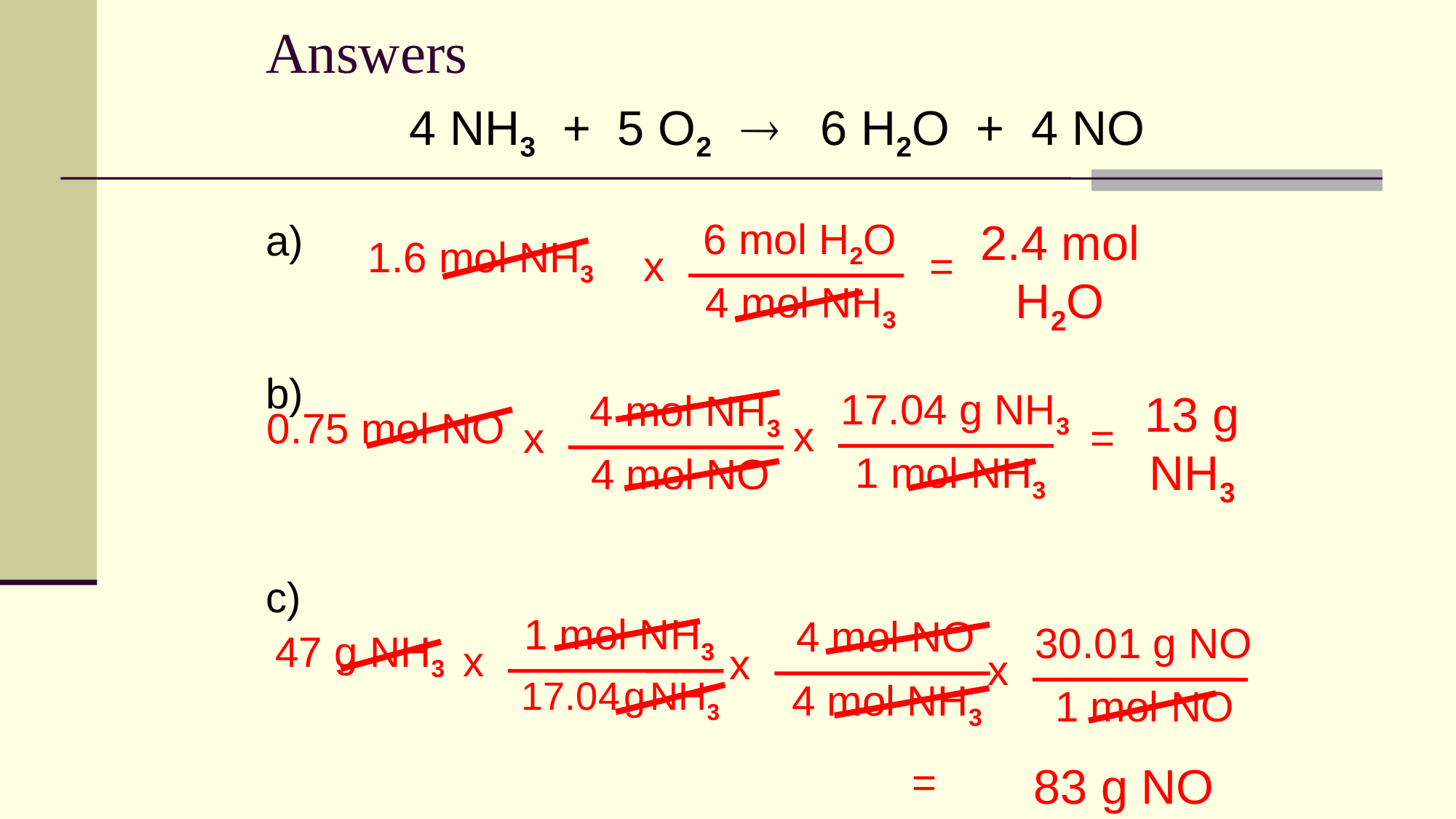

# Answers
		4 NH3  +  5 O2   →   6 H2O  +  4 NO

a)

b)

c)
6 mol H2O
x
4 mol NH3

2.4 mol H2O
=
1.6 mol NH3

17.04 g NH3
x
1 mol NH3

4 mol NH3
x
4 mol NO

13 g NH3
=

0.75 mol NO

1 mol NH3
x
17.04 g NH3

4 mol NO
x
4 mol NH3

30.01 g NO
x
1 mol NO

47 g NH3

=
83 g NO